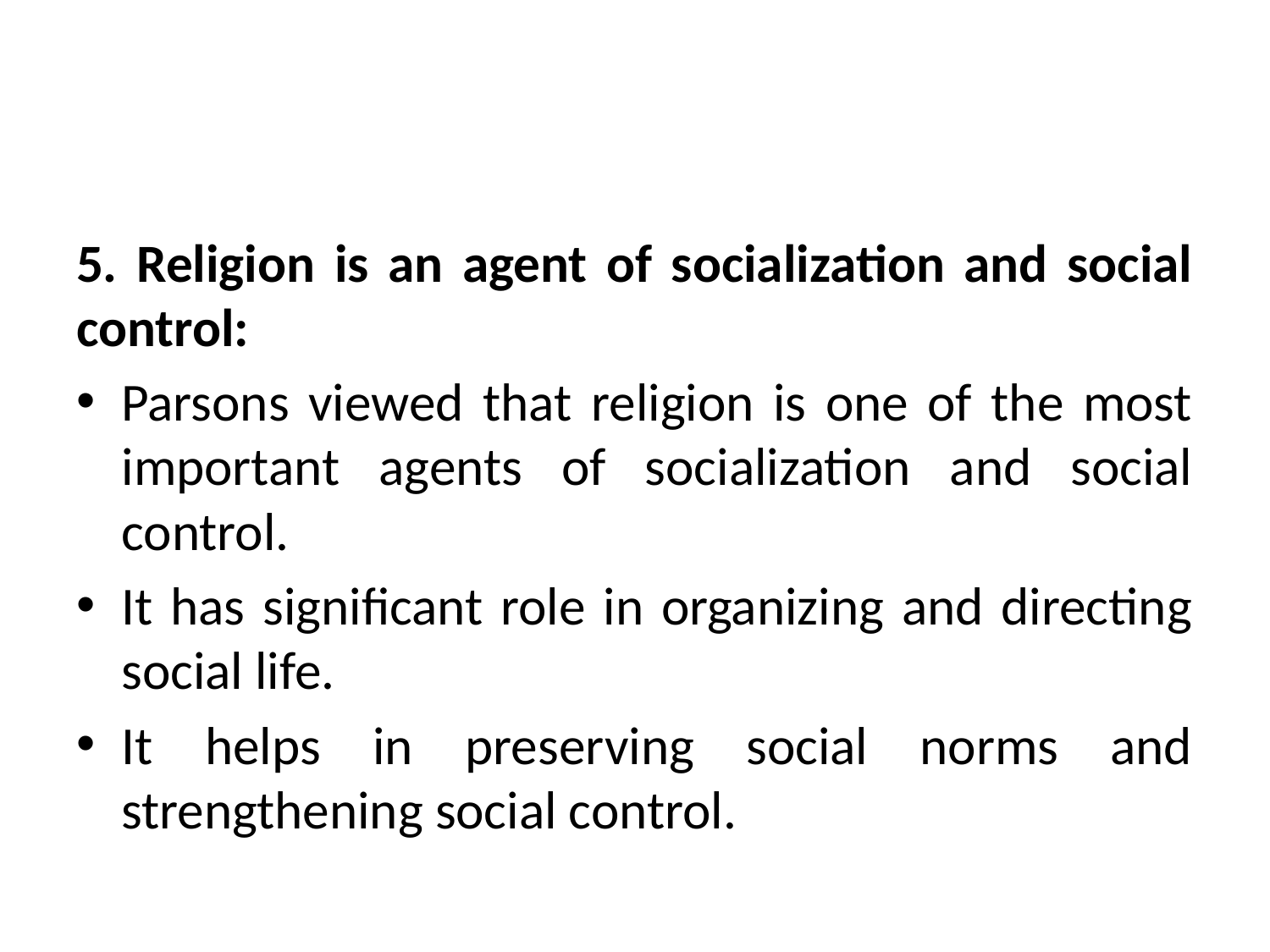

#
5. Religion is an agent of socialization and social control:
Parsons viewed that religion is one of the most important agents of socialization and social control.
It has significant role in organizing and directing social life.
It helps in preserving social norms and strengthening social control.